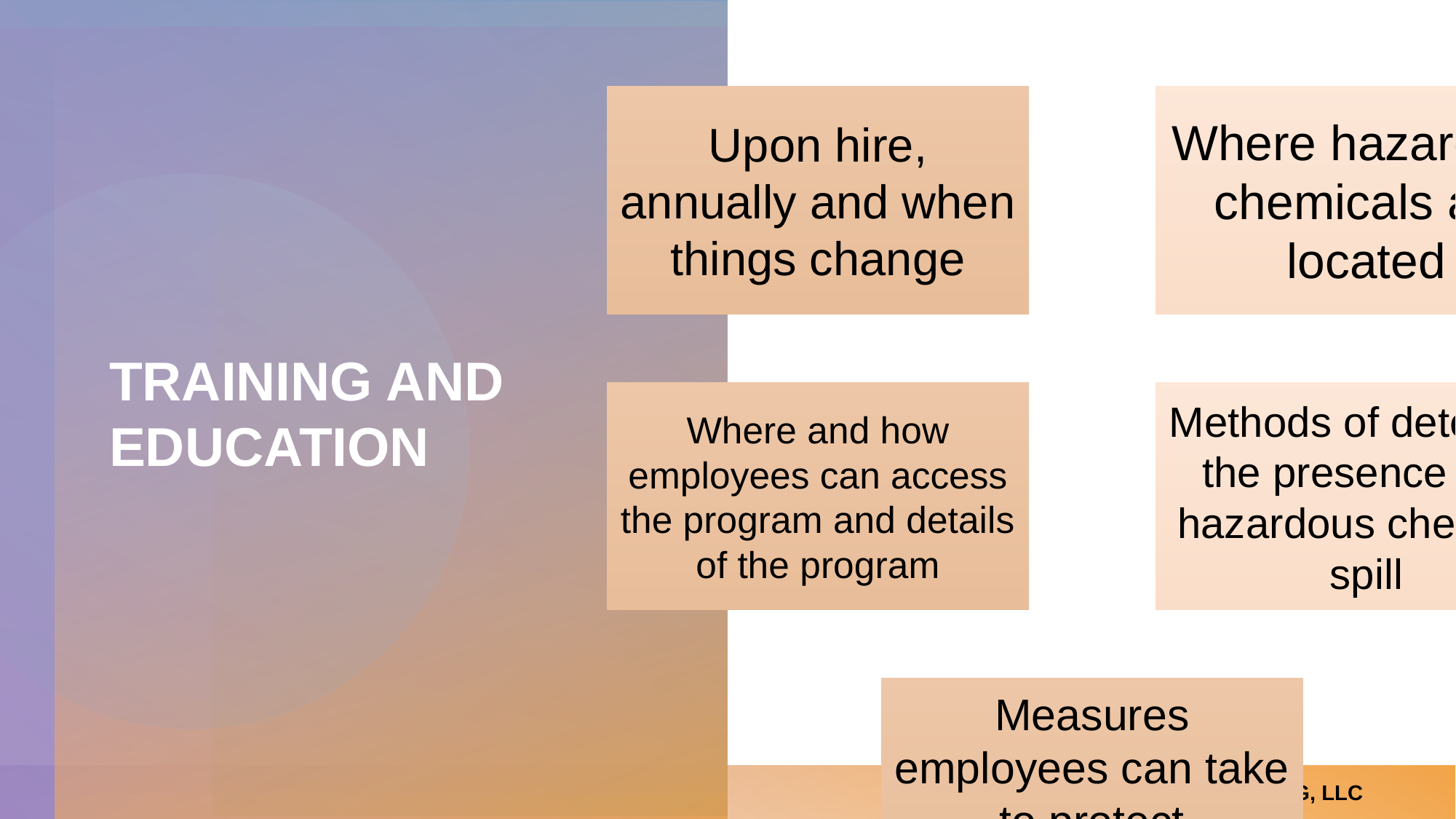

Upon hire, annually and when things change
Where and how employees can access the program and details of the program
# Training and education